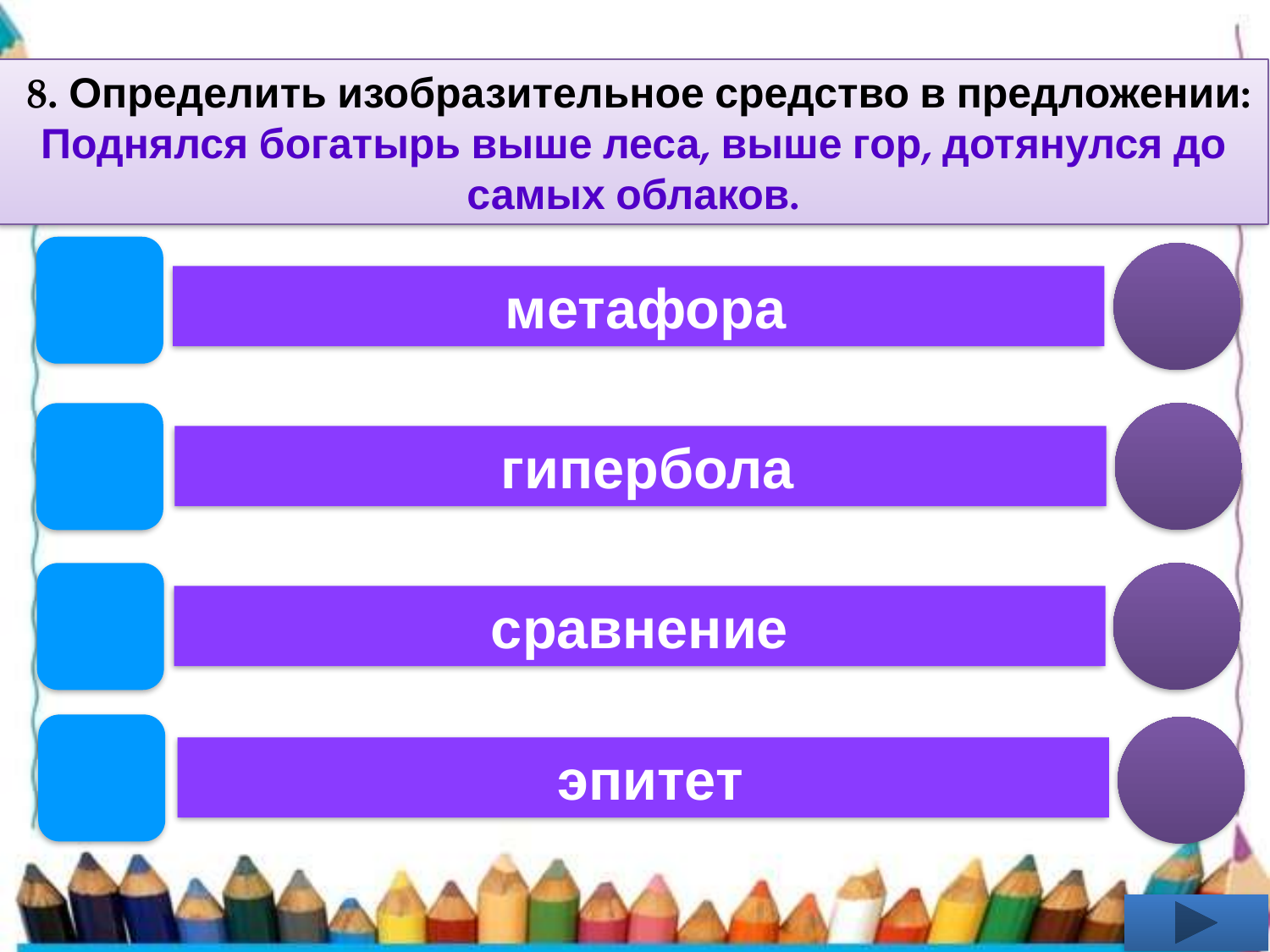

8. Определить изобразительное средство в предложении:
Поднялся богатырь выше леса, выше гор, дотянулся до самых облаков.

 метафора

 гипербола

сравнение

 эпитет